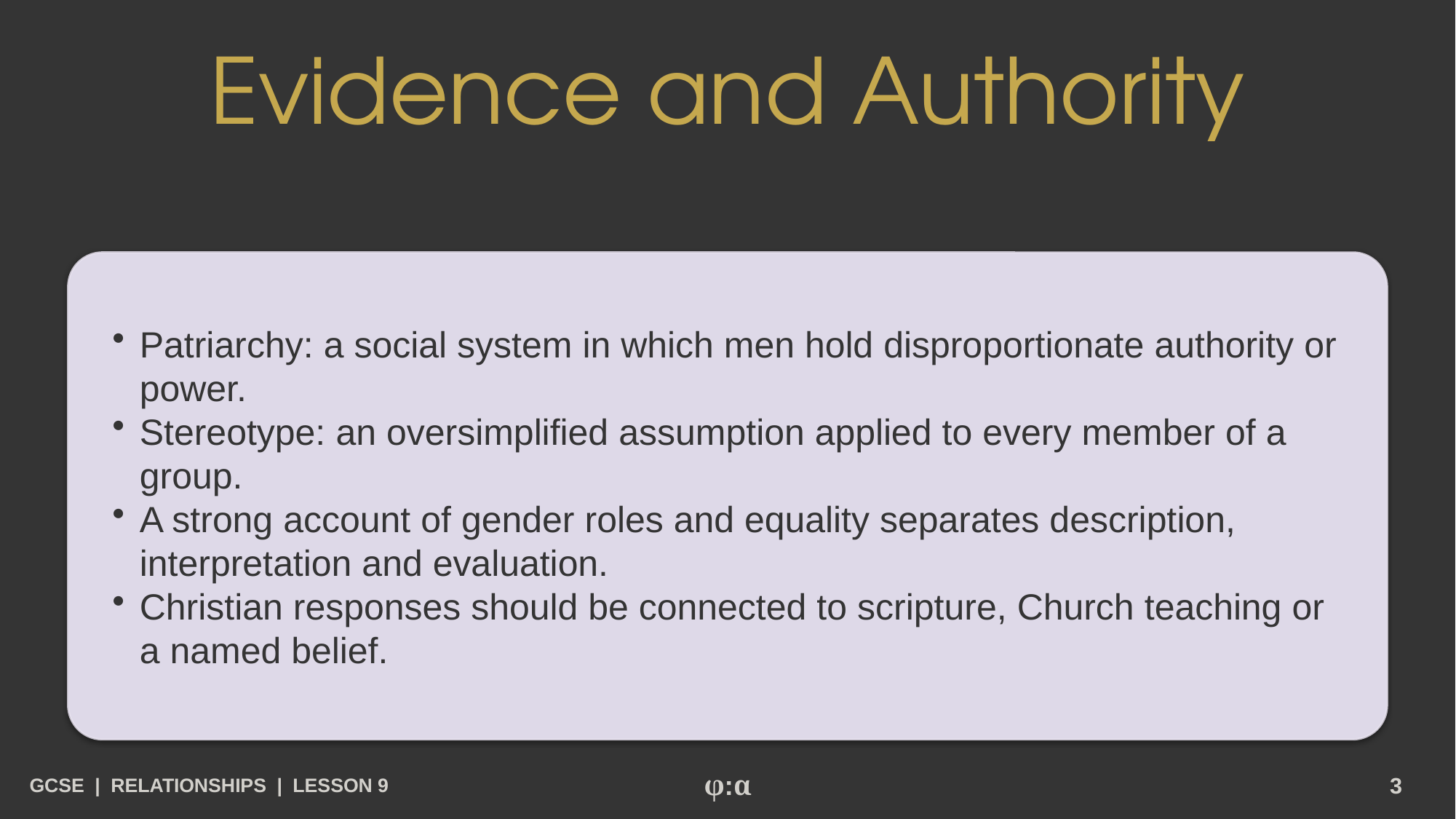

# Evidence and Authority
​Patriarchy: a social system in which men hold disproportionate authority or power.
​Stereotype: an oversimplified assumption applied to every member of a group.
​A strong account of gender roles and equality separates description, interpretation and evaluation.
​Christian responses should be connected to scripture, Church teaching or a named belief.
GCSE  |  RELATIONSHIPS  |  LESSON 9
φ:α
3